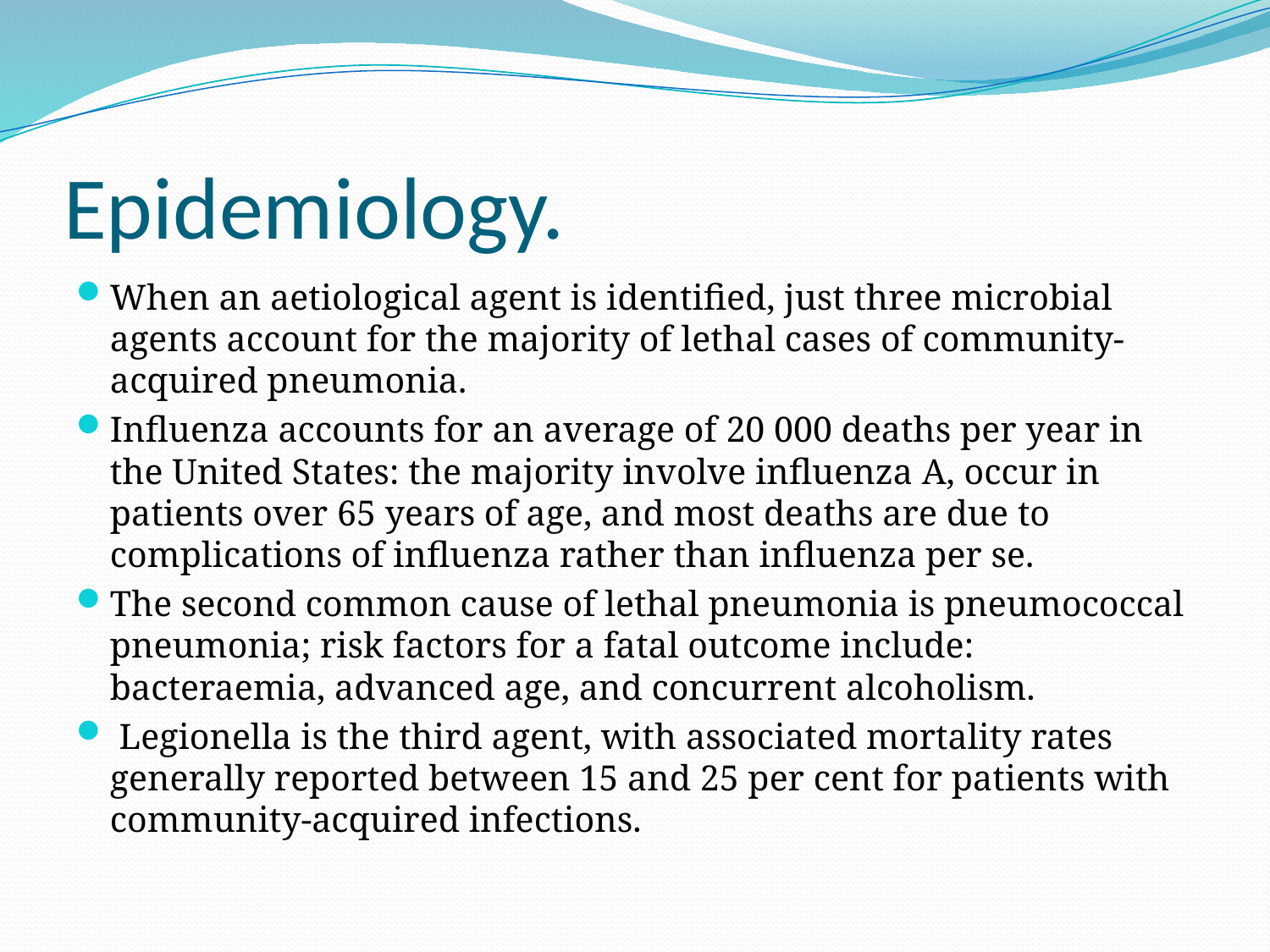

# Epidemiology.
When an aetiological agent is identified, just three microbial agents account for the majority of lethal cases of community-acquired pneumonia.
Influenza accounts for an average of 20 000 deaths per year in the United States: the majority involve influenza A, occur in patients over 65 years of age, and most deaths are due to complications of influenza rather than influenza per se.
The second common cause of lethal pneumonia is pneumococcal pneumonia; risk factors for a fatal outcome include: bacteraemia, advanced age, and concurrent alcoholism.
 Legionella is the third agent, with associated mortality rates generally reported between 15 and 25 per cent for patients with community-acquired infections.